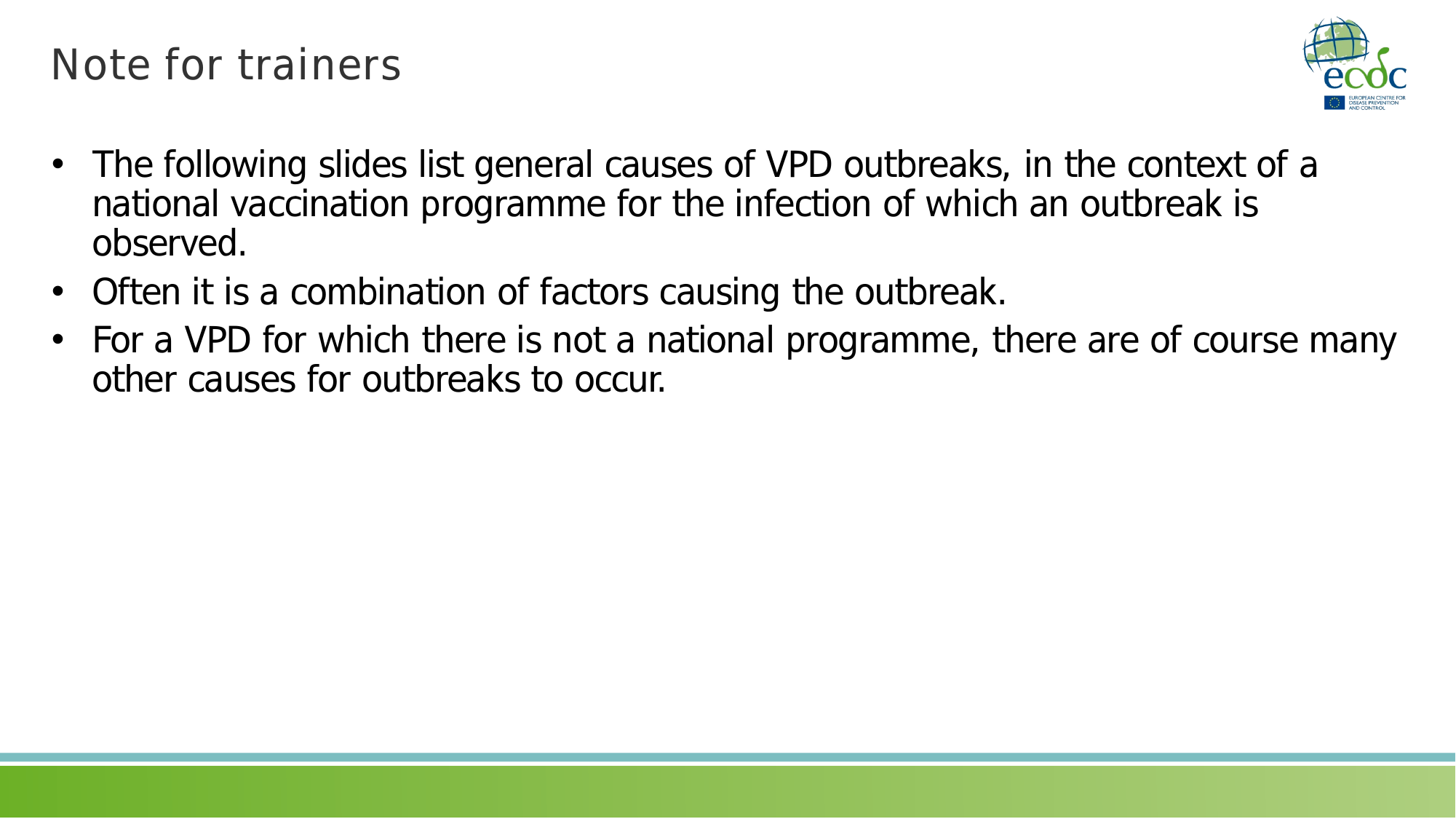

# Note for trainers
The following slides list general causes of VPD outbreaks, in the context of a national vaccination programme for the infection of which an outbreak is observed.
Often it is a combination of factors causing the outbreak.
For a VPD for which there is not a national programme, there are of course many other causes for outbreaks to occur.